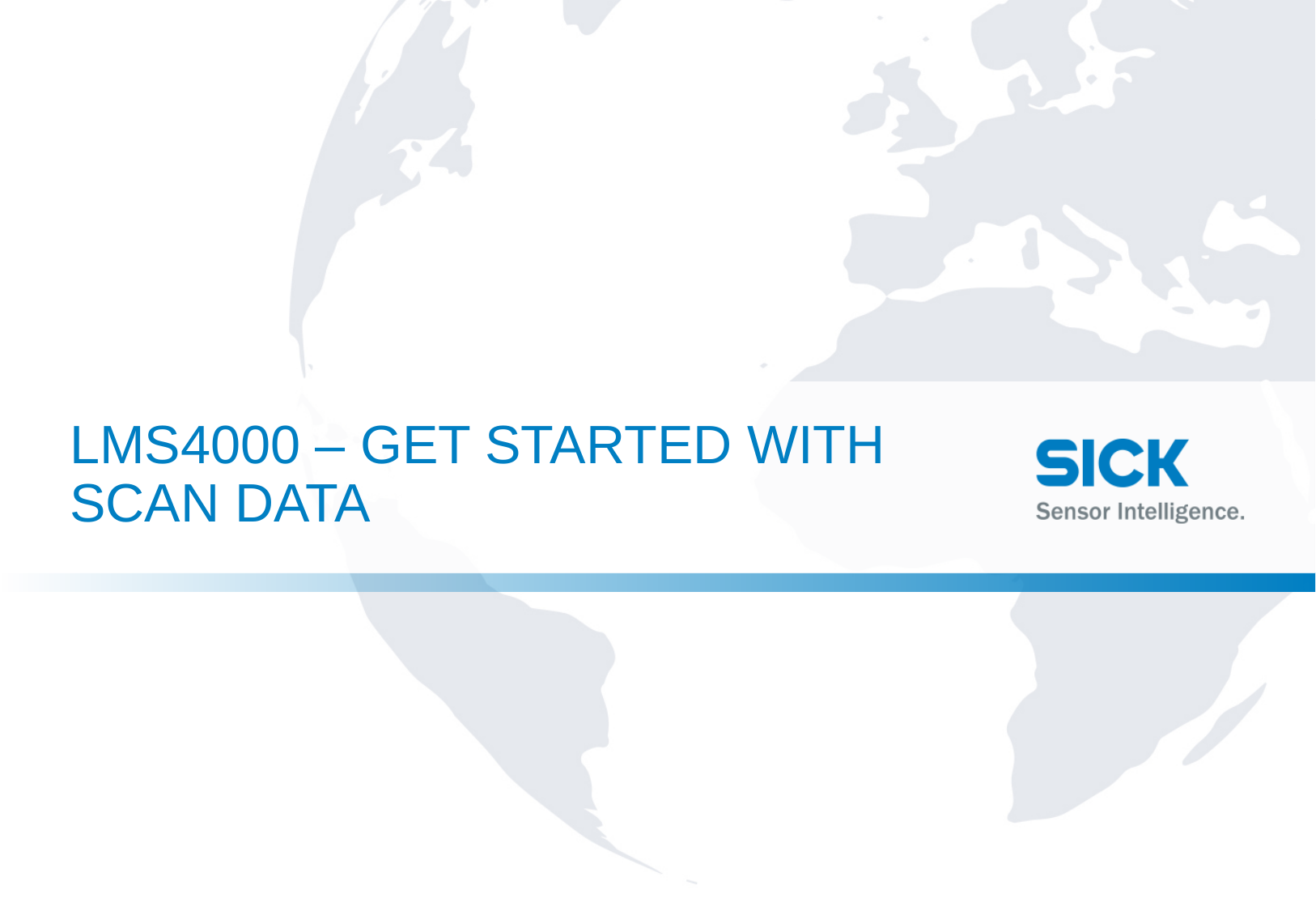

# LMS4000 – Get Started With Scan DATA